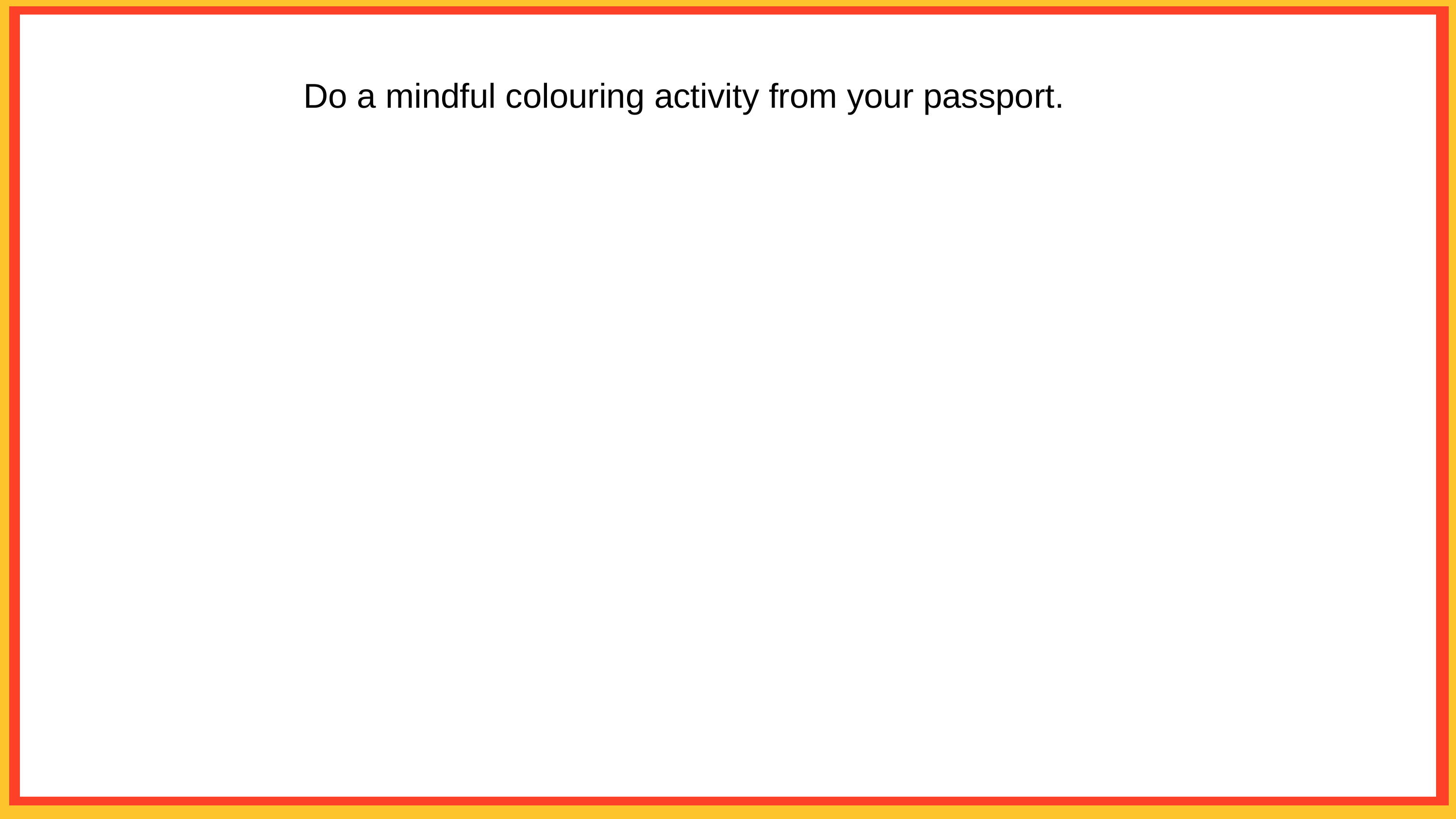

Do a mindful colouring activity from your passport.